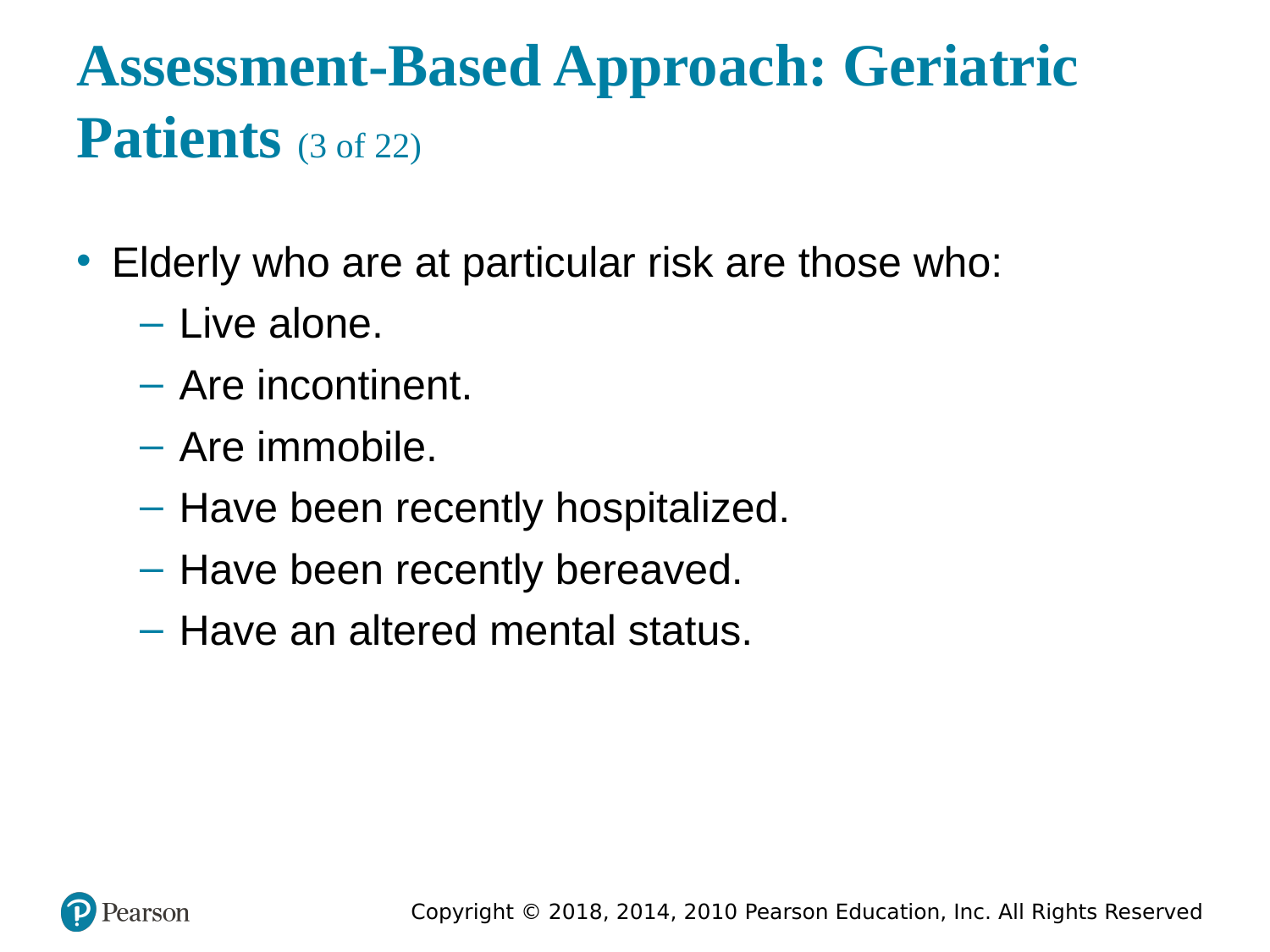

# Assessment-Based Approach: Geriatric Patients (3 of 22)
Elderly who are at particular risk are those who:
Live alone.
Are incontinent.
Are immobile.
Have been recently hospitalized.
Have been recently bereaved.
Have an altered mental status.